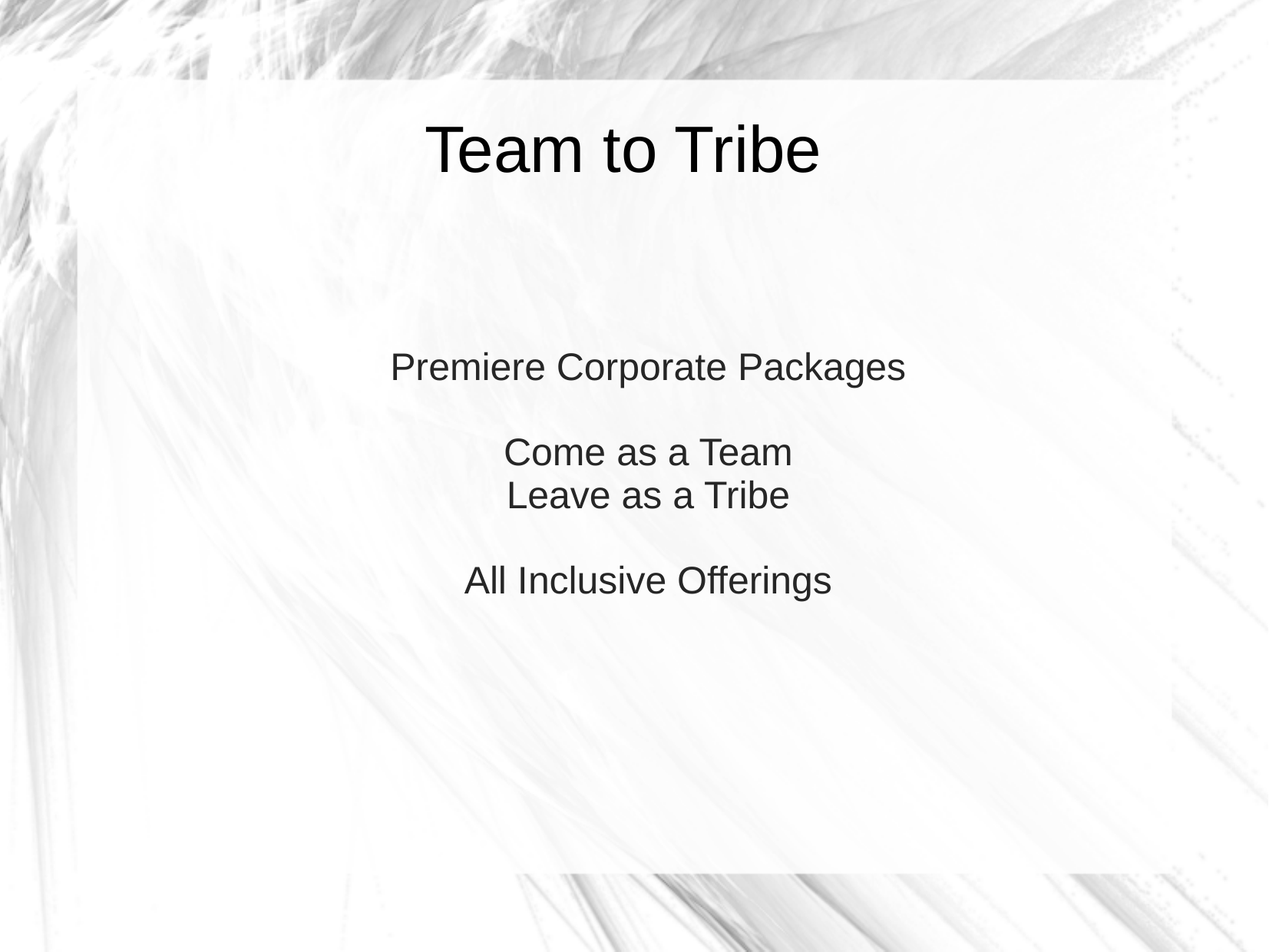

# Team to Tribe
Premiere Corporate Packages

Come as a Team
Leave as a Tribe

All Inclusive Offerings